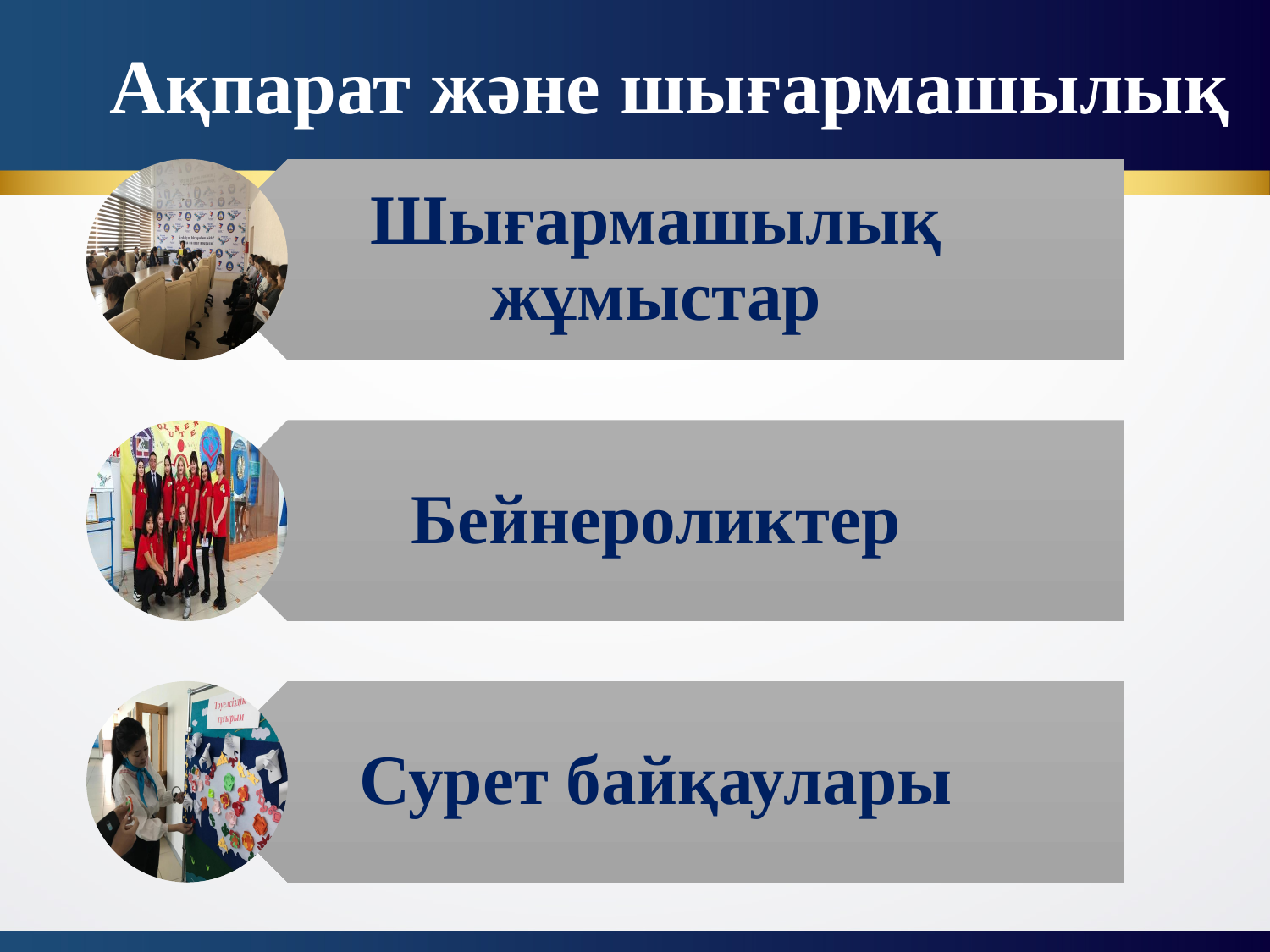

Ақпарат және шығармашылық секциясы
Шығармашылық жұмыстар
Бейнероликтер
Сурет байқаулары